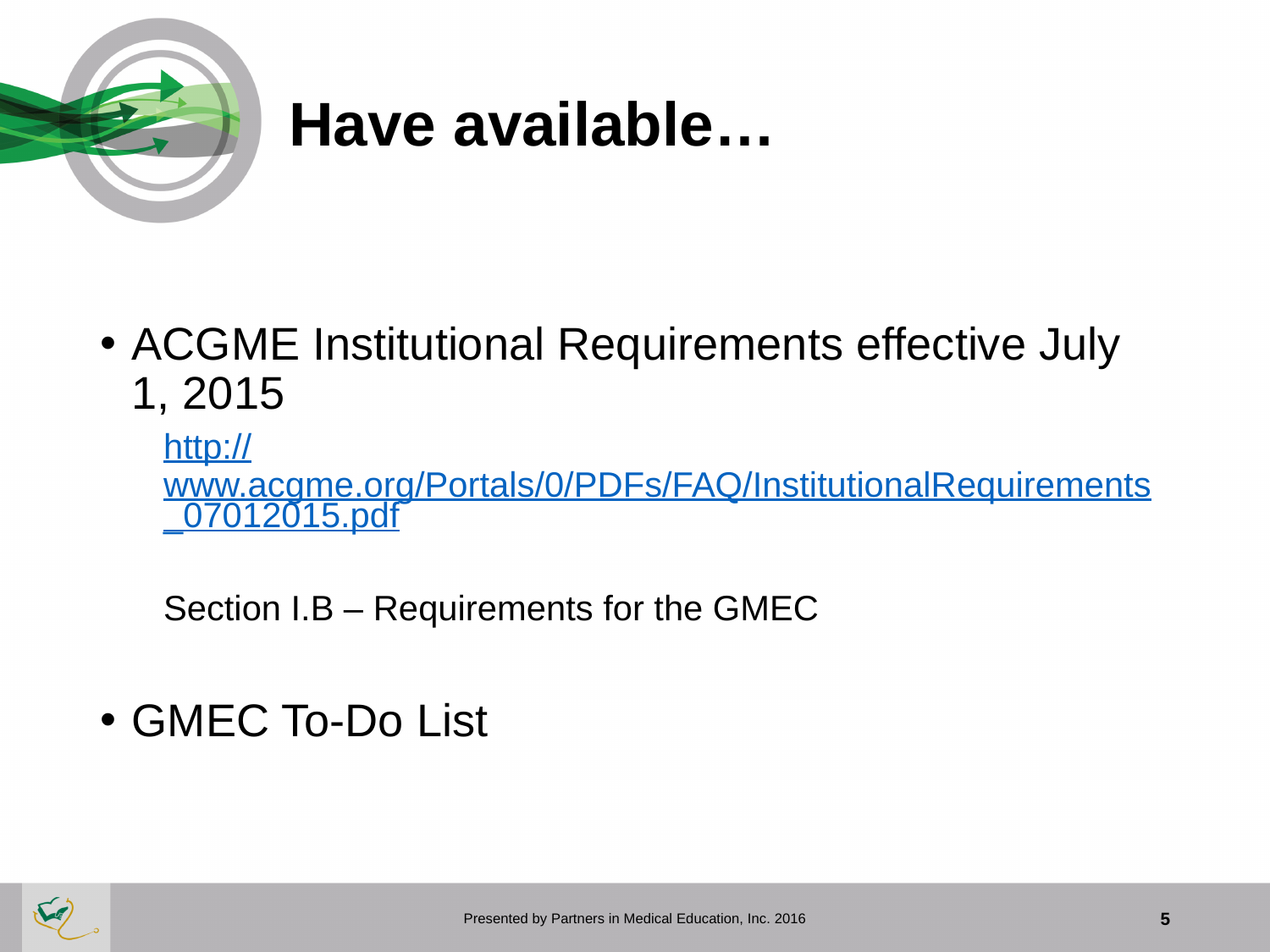

# Have available…

ACGME Institutional Requirements effective July 1, 2015
http://www.acgme.org/Portals/0/PDFs/FAQ/InstitutionalRequirements_07012015.pdf

Section I.B – Requirements for the GMEC

GMEC To-Do List

Presented by Partners in Medical Education, Inc. 2016
5